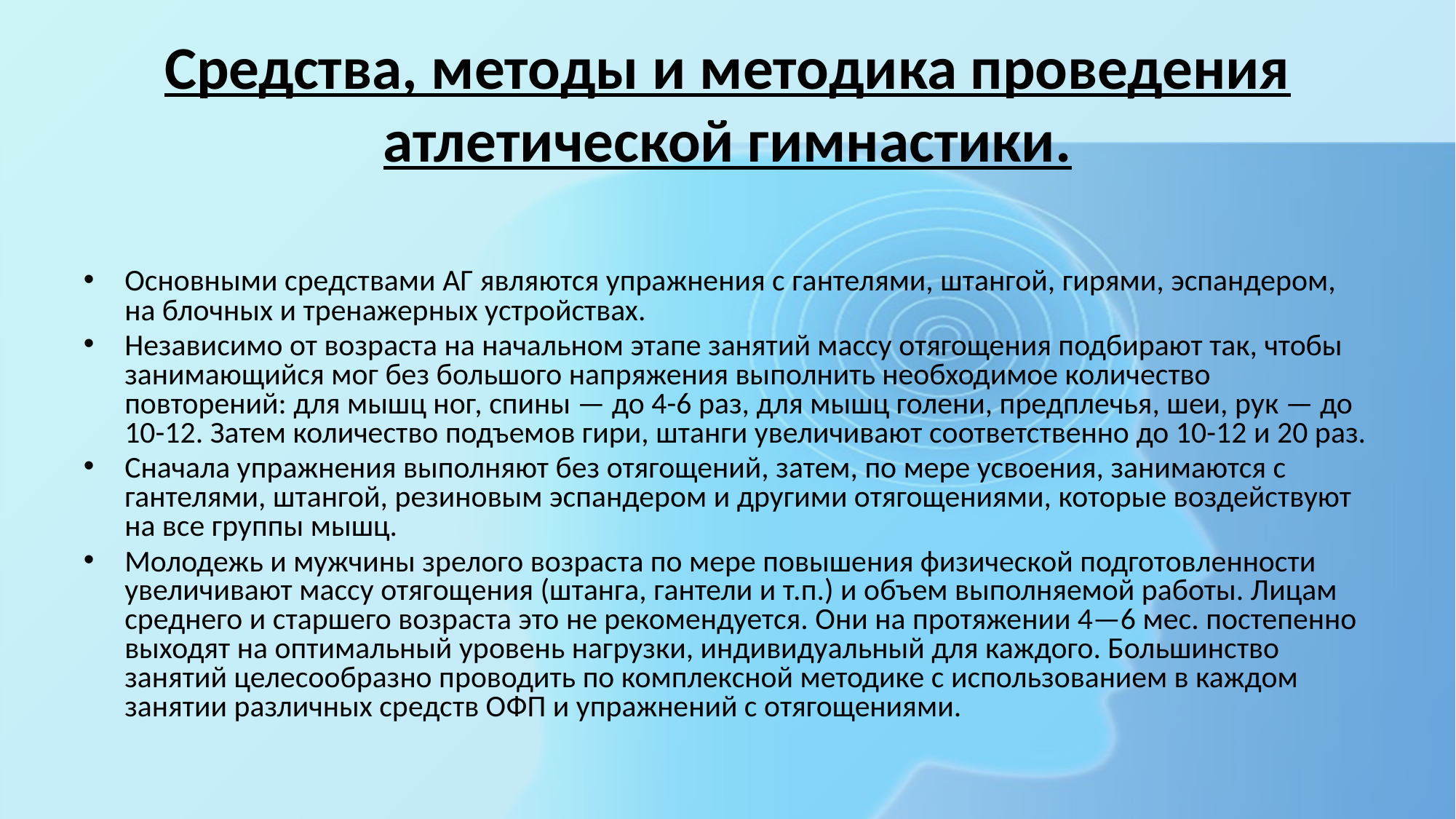

# Средства, методы и методика проведения атлетической гимнастики.
Основными средствами АГ являются упражнения с гантелями, штангой, гирями, эспандером, на блочных и тренажерных устройствах.
Независимо от возраста на начальном этапе занятий массу отягощения подбирают так, чтобы занимающийся мог без большого напряжения выполнить необходимое количество повторений: для мышц ног, спины — до 4-6 раз, для мышц голени, предплечья, шеи, рук — до 10-12. Затем количество подъемов гири, штанги увеличивают соответственно до 10-12 и 20 раз.
Сначала упражнения выполняют без отягощений, затем, по мере усвоения, занимаются с гантелями, штангой, резиновым эспандером и другими отягощениями, которые воздействуют на все группы мышц.
Молодежь и мужчины зрелого возраста по мере повышения физической подготовленности увеличивают массу отягощения (штанга, гантели и т.п.) и объем выполняемой работы. Лицам среднего и старшего возраста это не рекомендуется. Они на протяжении 4—6 мес. постепенно выходят на оптимальный уровень нагрузки, индивидуальный для каждого. Большинство занятий целесообразно проводить по комплексной методике с использованием в каждом занятии различных средств ОФП и упражнений с отягощениями.